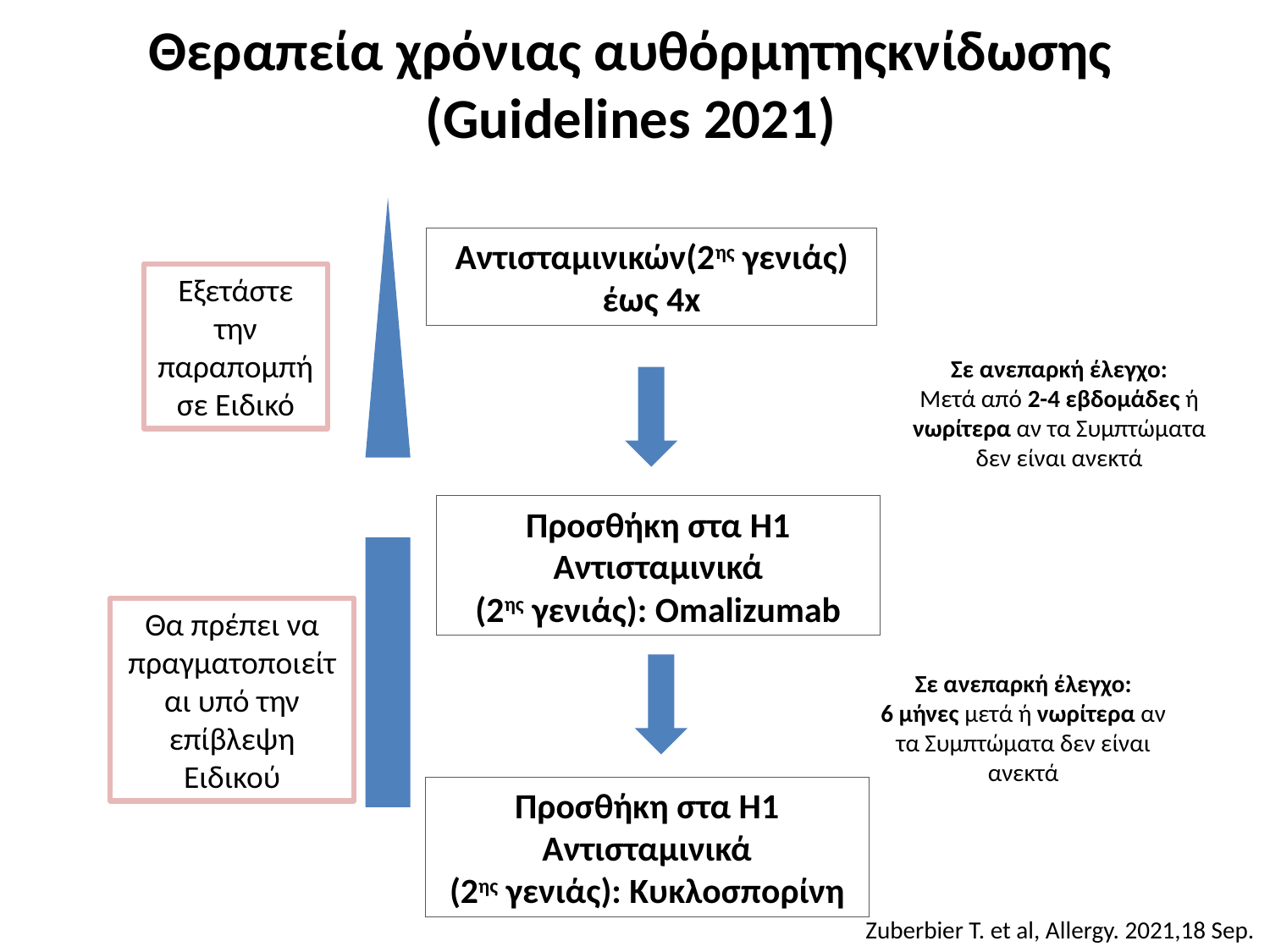

Θεραπεία χρόνιας αυθόρμητηςκνίδωσης
(Guidelines 2021)

Αντισταμινικών(2ης γενιάς) έως 4x
Εξετάστε την παραπομπή σε Ειδικό
Σε ανεπαρκή έλεγχο:
Μετά από 2-4 εβδομάδες ή νωρίτερα αν τα Συμπτώματα δεν είναι ανεκτά

Προσθήκη στα Η1 Αντισταμινικά
(2ης γενιάς): Omalizumab

Θα πρέπει να πραγματοποιείται υπό την επίβλεψη Ειδικού

Σε ανεπαρκή έλεγχο:
6 μήνες μετά ή νωρίτερα αν τα Συμπτώματα δεν είναι ανεκτά
Προσθήκη στα Η1 Αντισταμινικά
(2ης γενιάς): Κυκλοσπορίνη
 Zuberbier T. et al, Allergy. 2021,18 Sep.